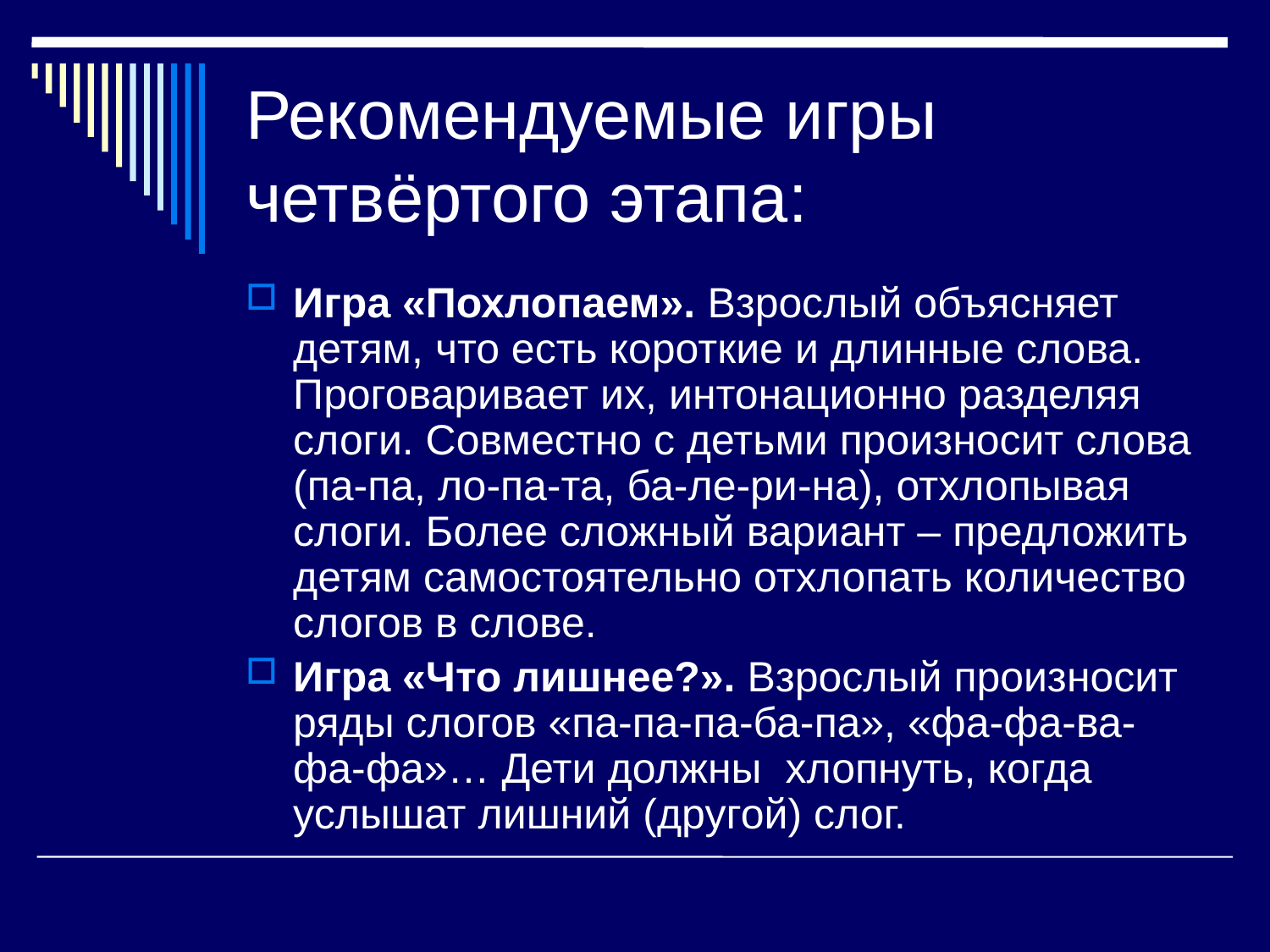

# Рекомендуемые игры четвёртого этапа:
Игра «Похлопаем». Взрослый объясняет детям, что есть короткие и длинные слова. Проговаривает их, интонационно разделяя слоги. Совместно с детьми произносит слова (па-па, ло-па-та, ба-ле-ри-на), отхлопывая слоги. Более сложный вариант – предложить детям самостоятельно отхлопать количество слогов в слове.
Игра «Что лишнее?». Взрослый произносит ряды слогов «па-па-па-ба-па», «фа-фа-ва-фа-фа»… Дети должны  хлопнуть, когда услышат лишний (другой) слог.